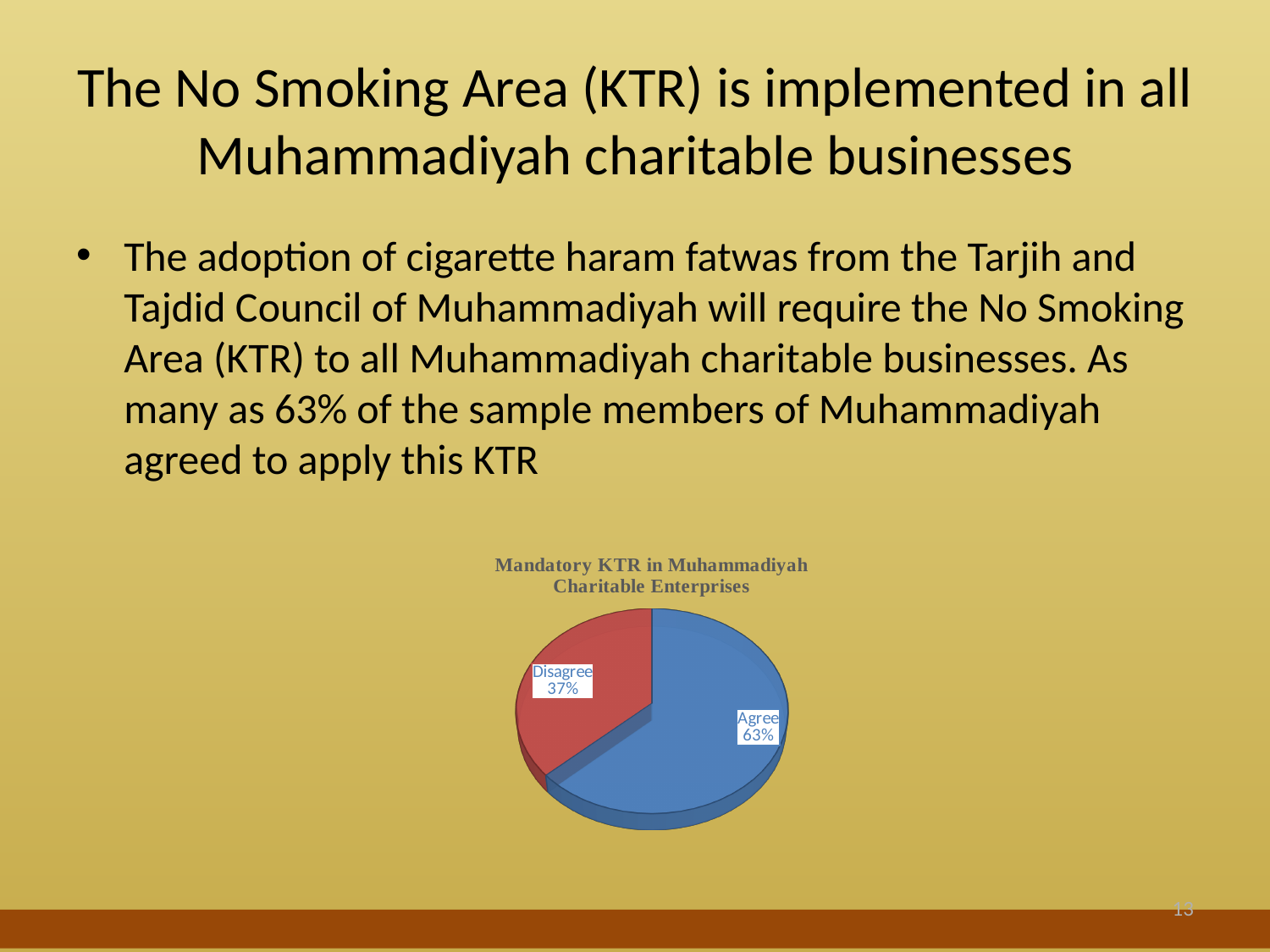

# The No Smoking Area (KTR) is implemented in all Muhammadiyah charitable businesses
The adoption of cigarette haram fatwas from the Tarjih and Tajdid Council of Muhammadiyah will require the No Smoking Area (KTR) to all Muhammadiyah charitable businesses. As many as 63% of the sample members of Muhammadiyah agreed to apply this KTR

[unsupported chart]

13